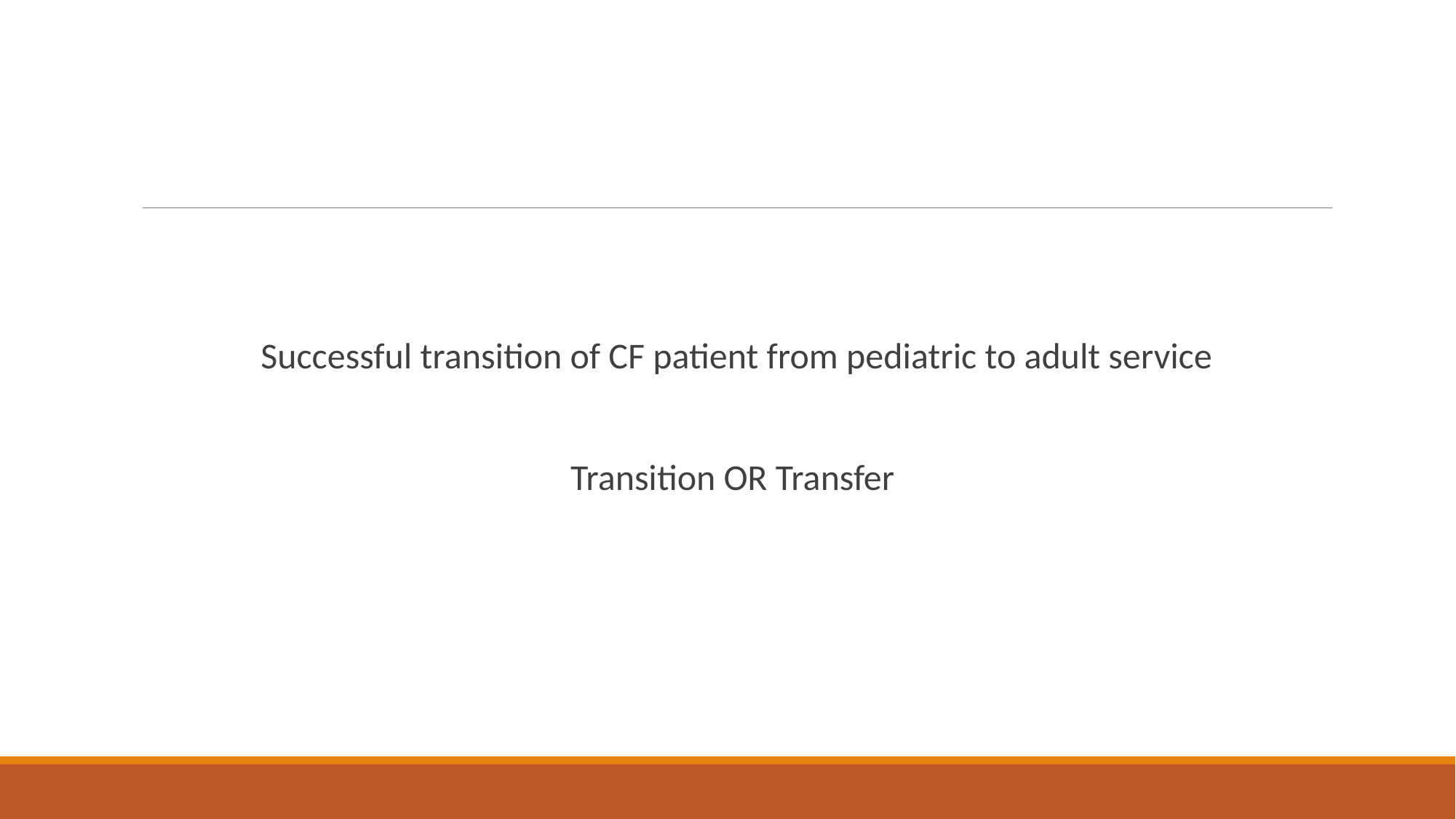

#

Successful transition of CF patient from pediatric to adult service

Transition OR Transfer